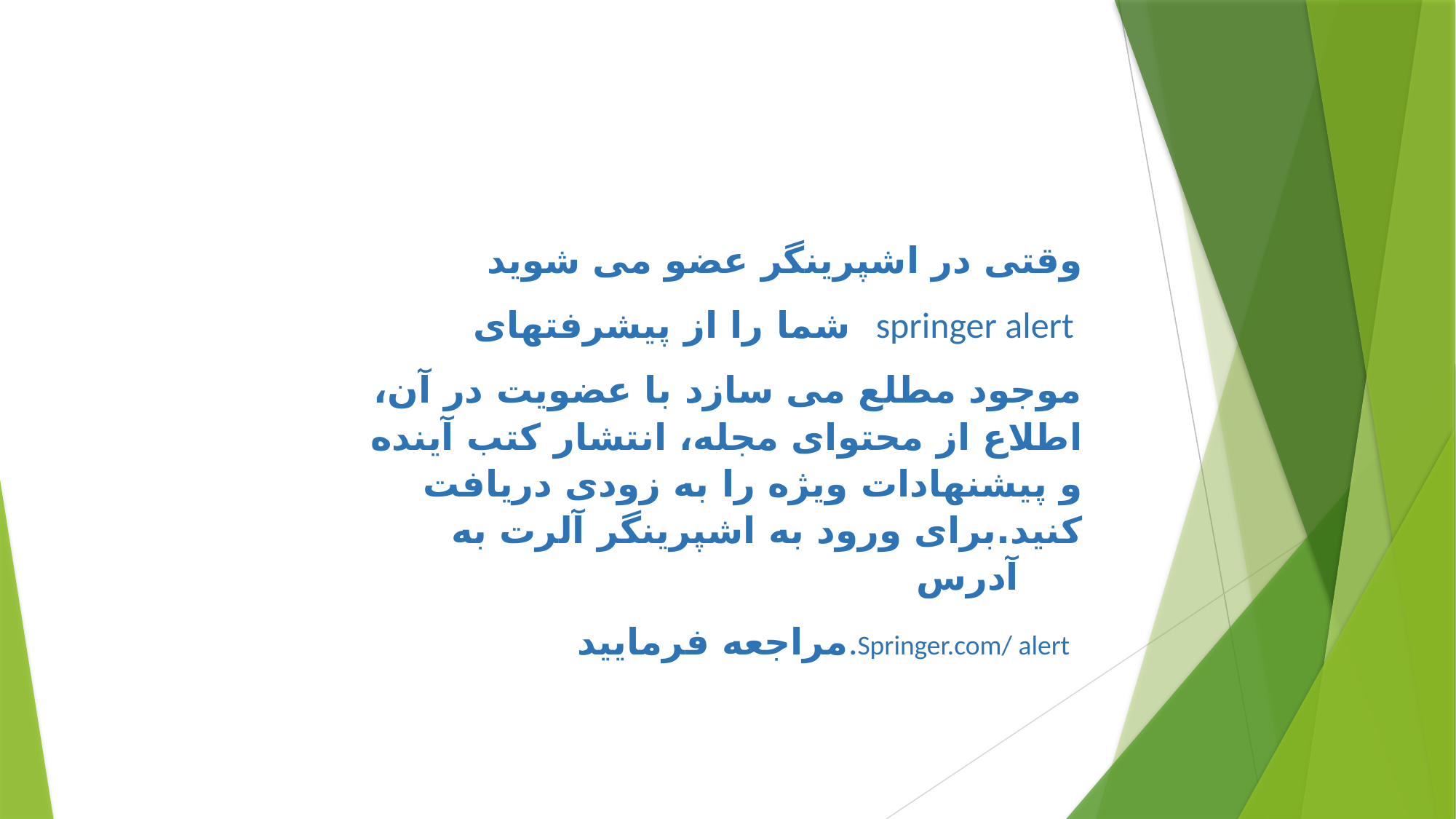

وقتی در اشپرینگر عضو می شوید
شما را از پیشرفتهای  springer alert
موجود مطلع می سازد با عضویت در آن، اطلاع از محتوای مجله، انتشار کتب آینده و پیشنهادات ویژه را به زودی دریافت کنید.برای ورود به اشپرینگر آلرت به آدرس
 مراجعه فرمایید.Springer.com/ alert